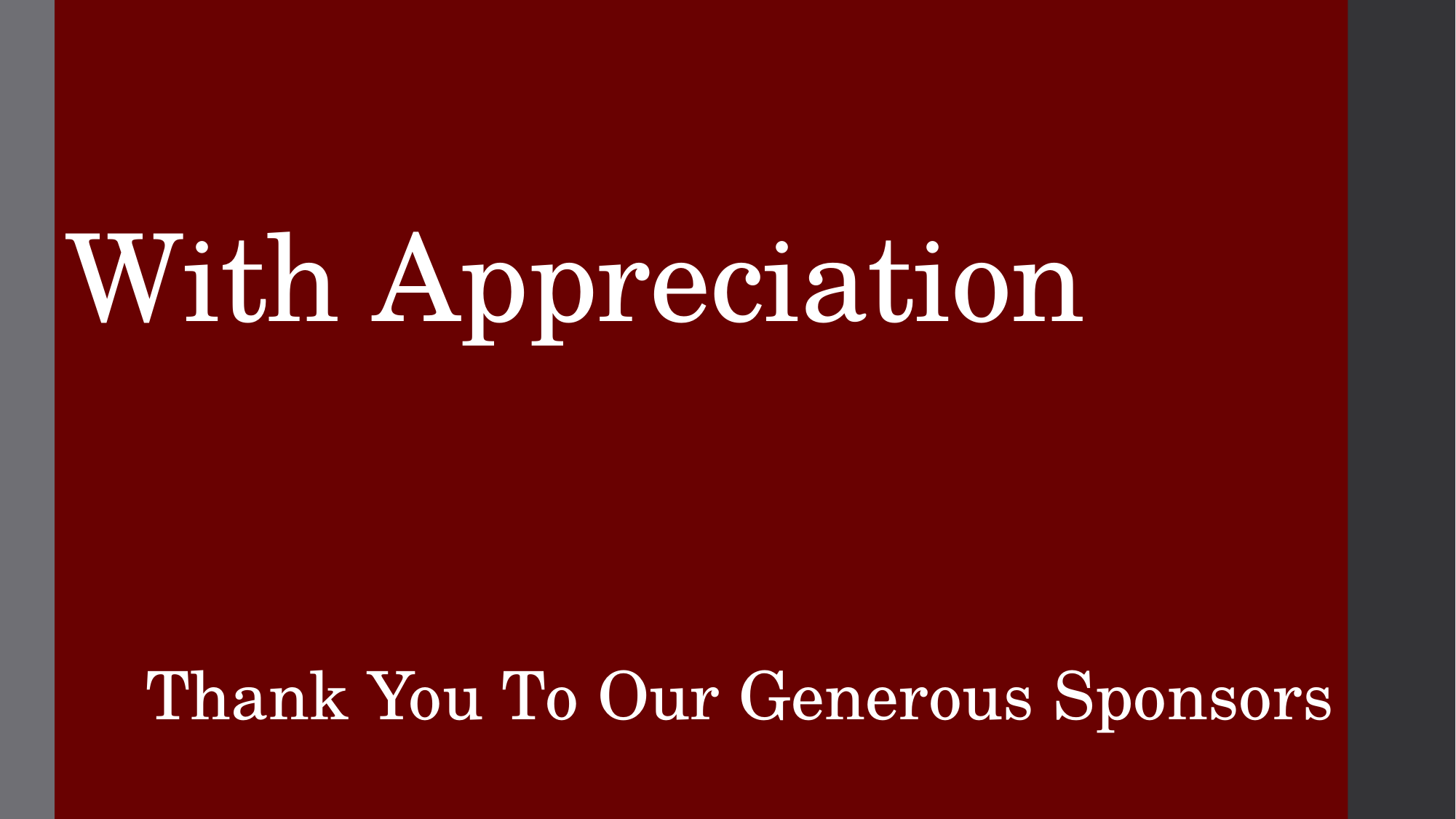

# With Appreciation

Thank You To Our Generous Sponsors